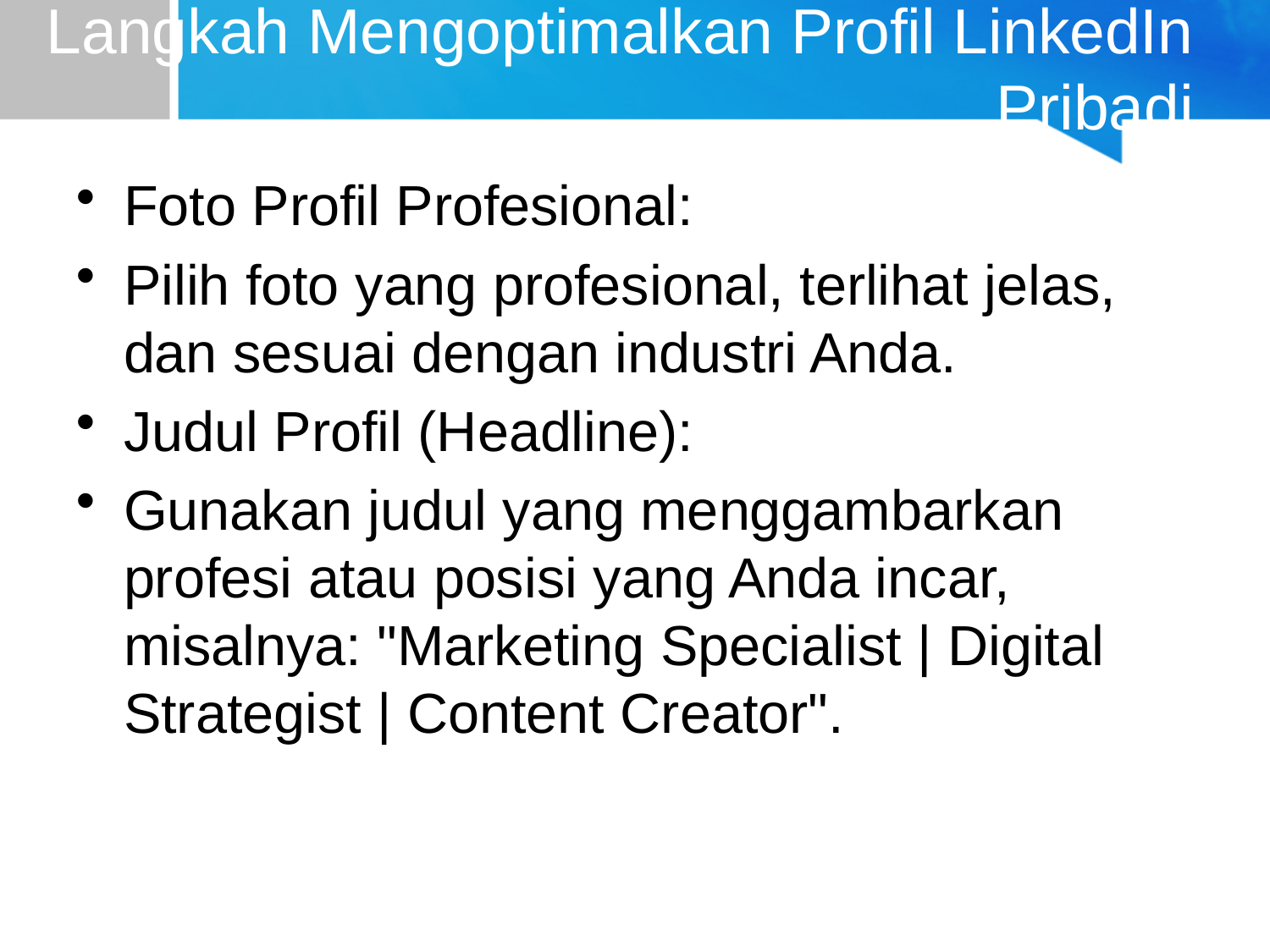

# Langkah Mengoptimalkan Profil LinkedIn Pribadi
Foto Profil Profesional:
Pilih foto yang profesional, terlihat jelas, dan sesuai dengan industri Anda.
Judul Profil (Headline):
Gunakan judul yang menggambarkan profesi atau posisi yang Anda incar, misalnya: "Marketing Specialist | Digital Strategist | Content Creator".